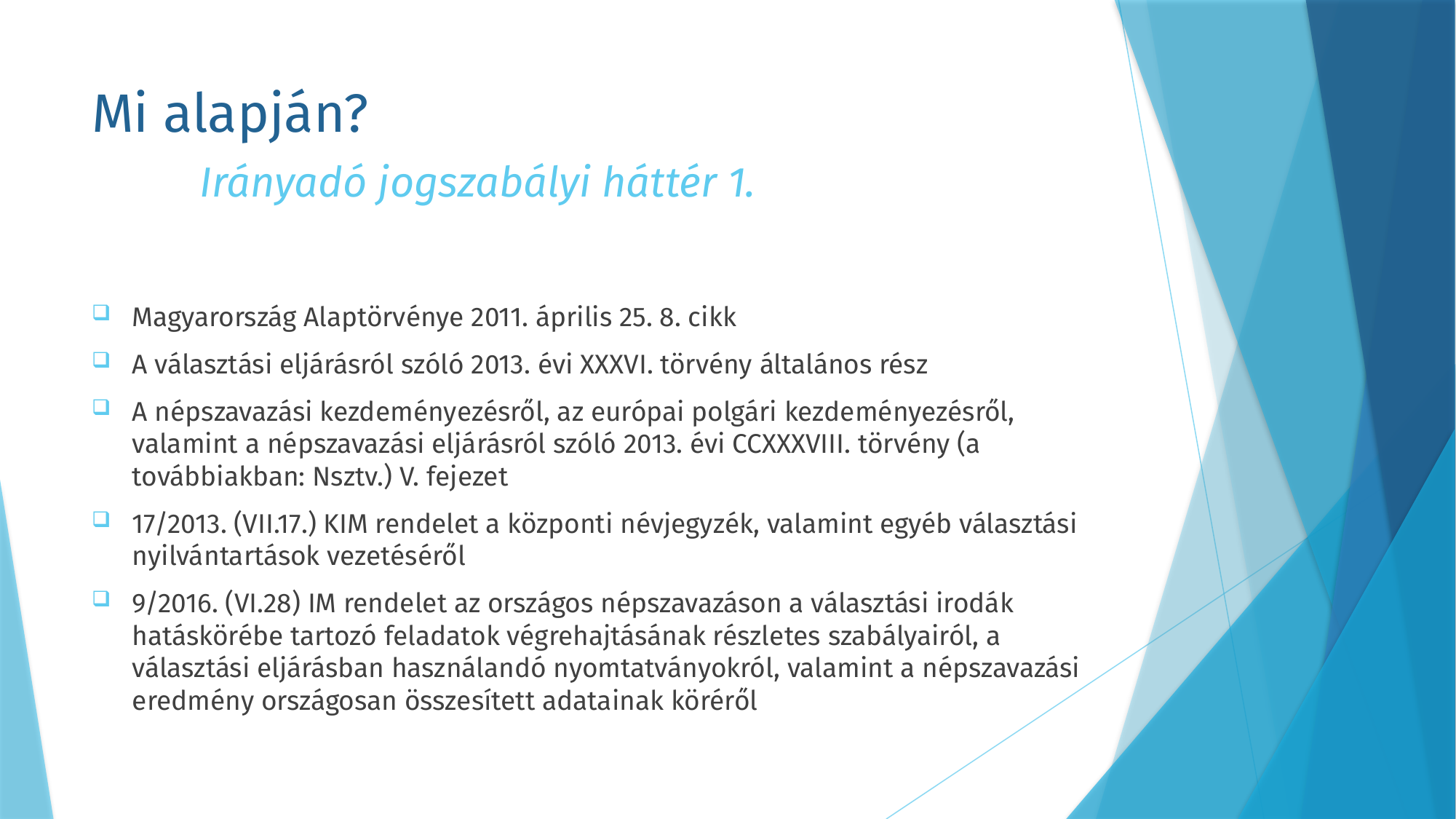

# Mi alapján? Irányadó jogszabályi háttér 1.

Magyarország Alaptörvénye 2011. április 25. 8. cikk
A választási eljárásról szóló 2013. évi XXXVI. törvény általános rész
A népszavazási kezdeményezésről, az európai polgári kezdeményezésről, valamint a népszavazási eljárásról szóló 2013. évi CCXXXVIII. törvény (a továbbiakban: Nsztv.) V. fejezet
17/2013. (VII.17.) KIM rendelet a központi névjegyzék, valamint egyéb választási nyilvántartások vezetéséről
9/2016. (VI.28) IM rendelet az országos népszavazáson a választási irodák hatáskörébe tartozó feladatok végrehajtásának részletes szabályairól, a választási eljárásban használandó nyomtatványokról, valamint a népszavazási eredmény országosan összesített adatainak köréről